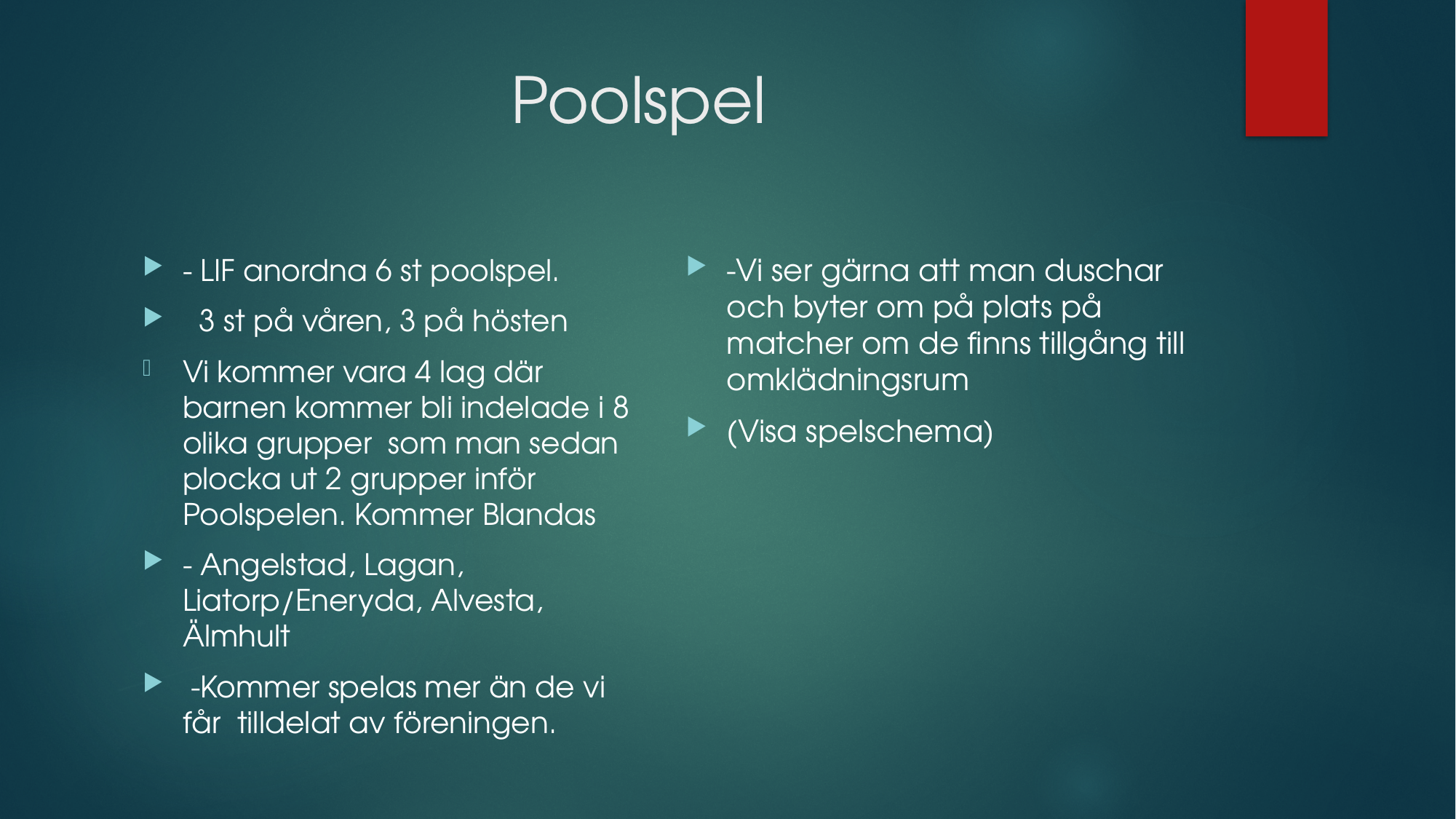

# Poolspel
-Vi ser gärna att man duschar och byter om på plats på matcher om de finns tillgång till omklädningsrum
(Visa spelschema)

- LIF anordna 6 st poolspel.
  3 st på våren, 3 på hösten
Vi kommer vara 4 lag där barnen kommer bli indelade i 8 olika grupper  som man sedan plocka ut 2 grupper inför Poolspelen. Kommer Blandas
- Angelstad, Lagan, Liatorp/Eneryda, Alvesta, Älmhult
 -Kommer spelas mer än de vi får  tilldelat av föreningen.